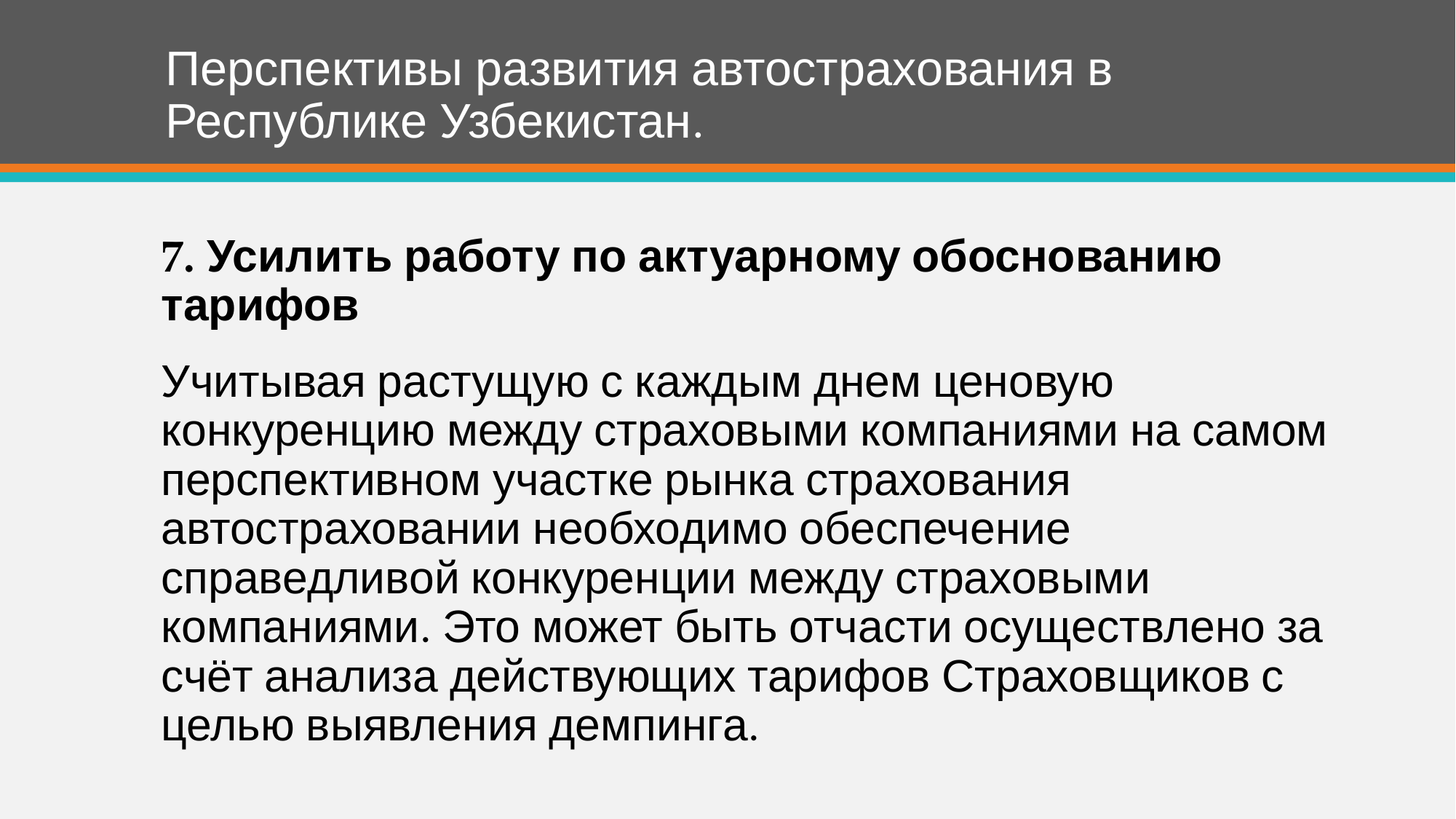

# Перспективы развития автострахования в Республике Узбекистан.
7. Усилить работу по актуарному обоснованию тарифов
Учитывая растущую с каждым днем ценовую конкуренцию между страховыми компаниями на самом перспективном участке рынка страхования автостраховании необходимо обеспечение справедливой конкуренции между страховыми компаниями. Это может быть отчасти осуществлено за счёт анализа действующих тарифов Страховщиков с целью выявления демпинга.